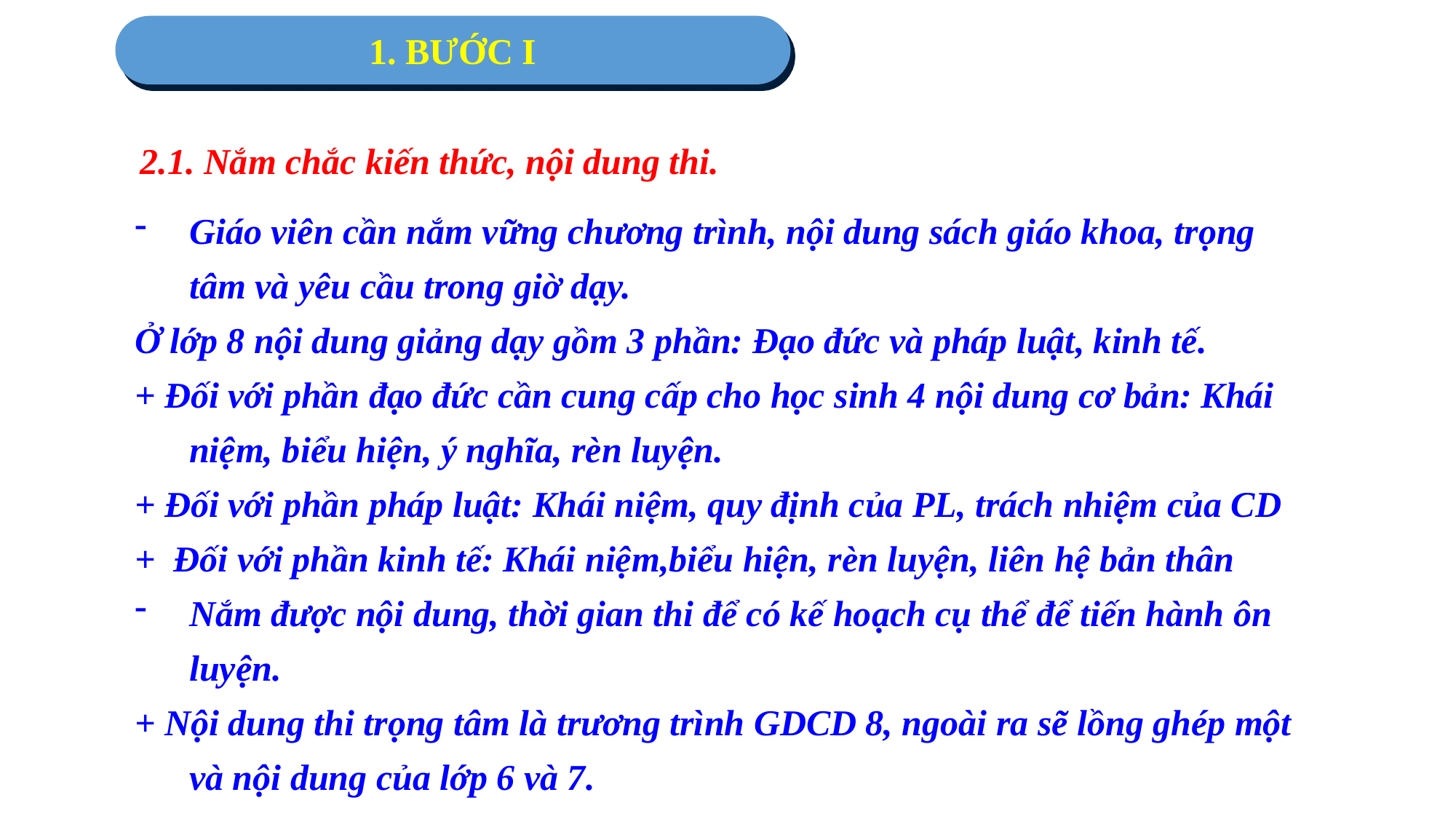

1. BƯỚC I
2.1. Nắm chắc kiến thức, nội dung thi.
Giáo viên cần nắm vững chương trình, nội dung sách giáo khoa, trọng tâm và yêu cầu trong giờ dạy.
Ở lớp 8 nội dung giảng dạy gồm 3 phần: Đạo đức và pháp luật, kinh tế.
+ Đối với phần đạo đức cần cung cấp cho học sinh 4 nội dung cơ bản: Khái niệm, biểu hiện, ý nghĩa, rèn luyện.
+ Đối với phần pháp luật: Khái niệm, quy định của PL, trách nhiệm của CD
+  Đối với phần kinh tế: Khái niệm,biểu hiện, rèn luyện, liên hệ bản thân
Nắm được nội dung, thời gian thi để có kế hoạch cụ thể để tiến hành ôn luyện.
+ Nội dung thi trọng tâm là trương trình GDCD 8, ngoài ra sẽ lồng ghép một và nội dung của lớp 6 và 7.